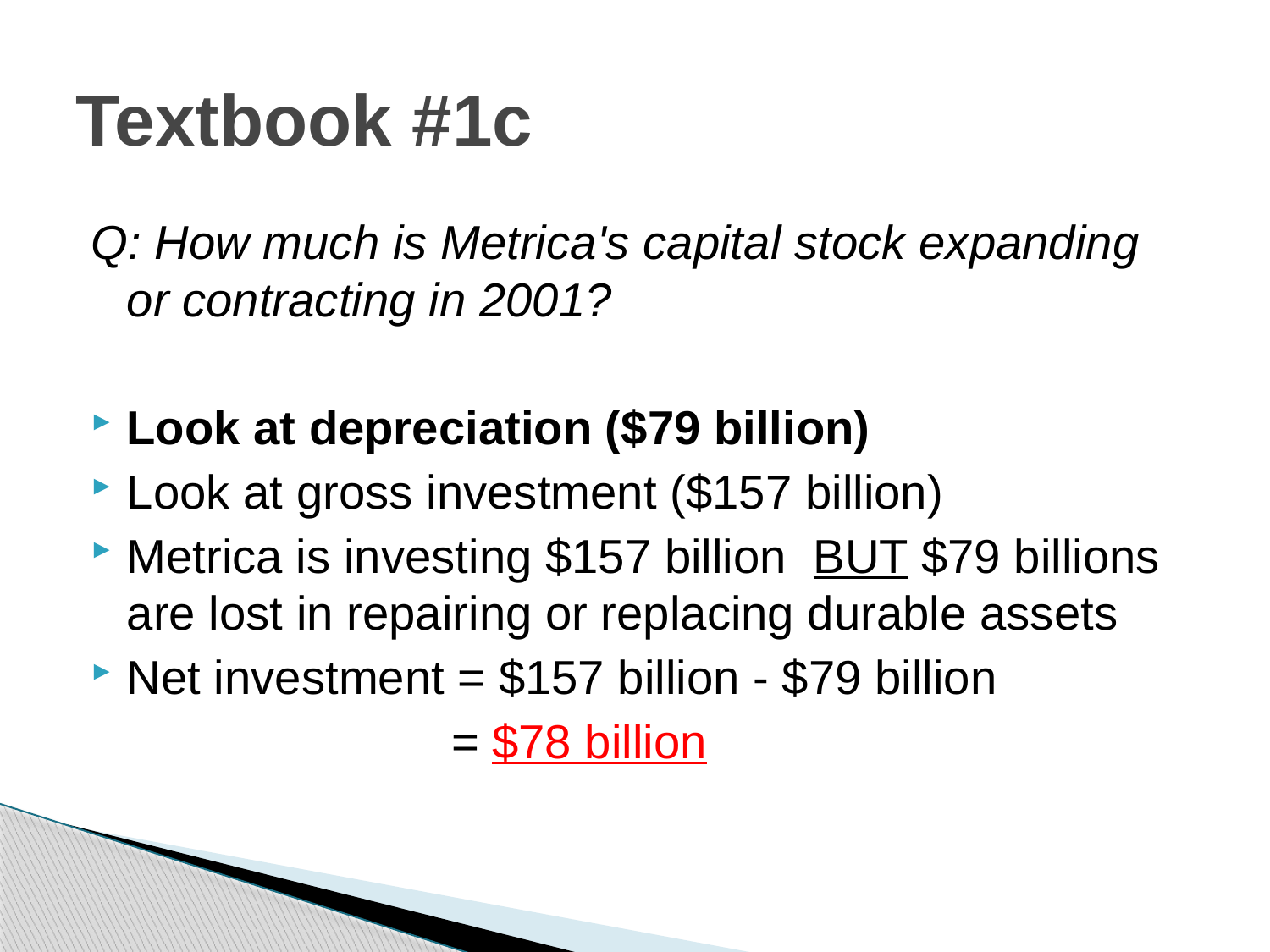

# Textbook #1c
Q: How much is Metrica's capital stock expanding or contracting in 2001?

Look at depreciation ($79 billion)
Look at gross investment ($157 billion)
Metrica is investing $157 billion  BUT $79 billions are lost in repairing or replacing durable assets
Net investment = $157 billion - $79 billion
                           = $78 billion